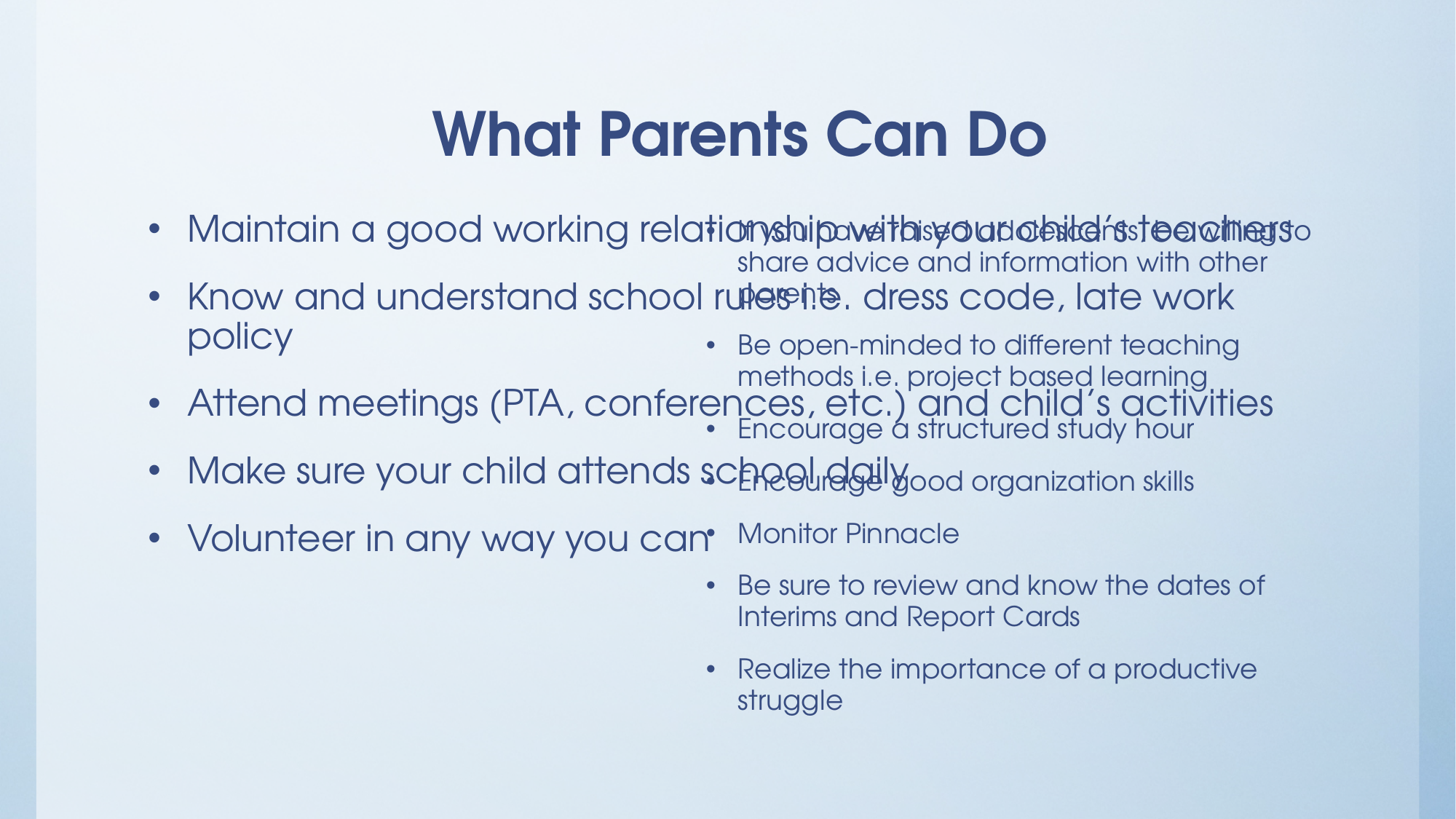

# What Parents Can Do

If you have raised adolescents, be willing to share advice and information with other parents
Be open-minded to different teaching methods i.e. project based learning
Encourage a structured study hour
Encourage good organization skills
Monitor Pinnacle
Be sure to review and know the dates of Interims and Report Cards
Realize the importance of a productive struggle

Maintain a good working relationship with your child’s teachers
Know and understand school rules i.e. dress code, late work policy
Attend meetings (PTA, conferences, etc.) and child’s activities
Make sure your child attends school daily
Volunteer in any way you can